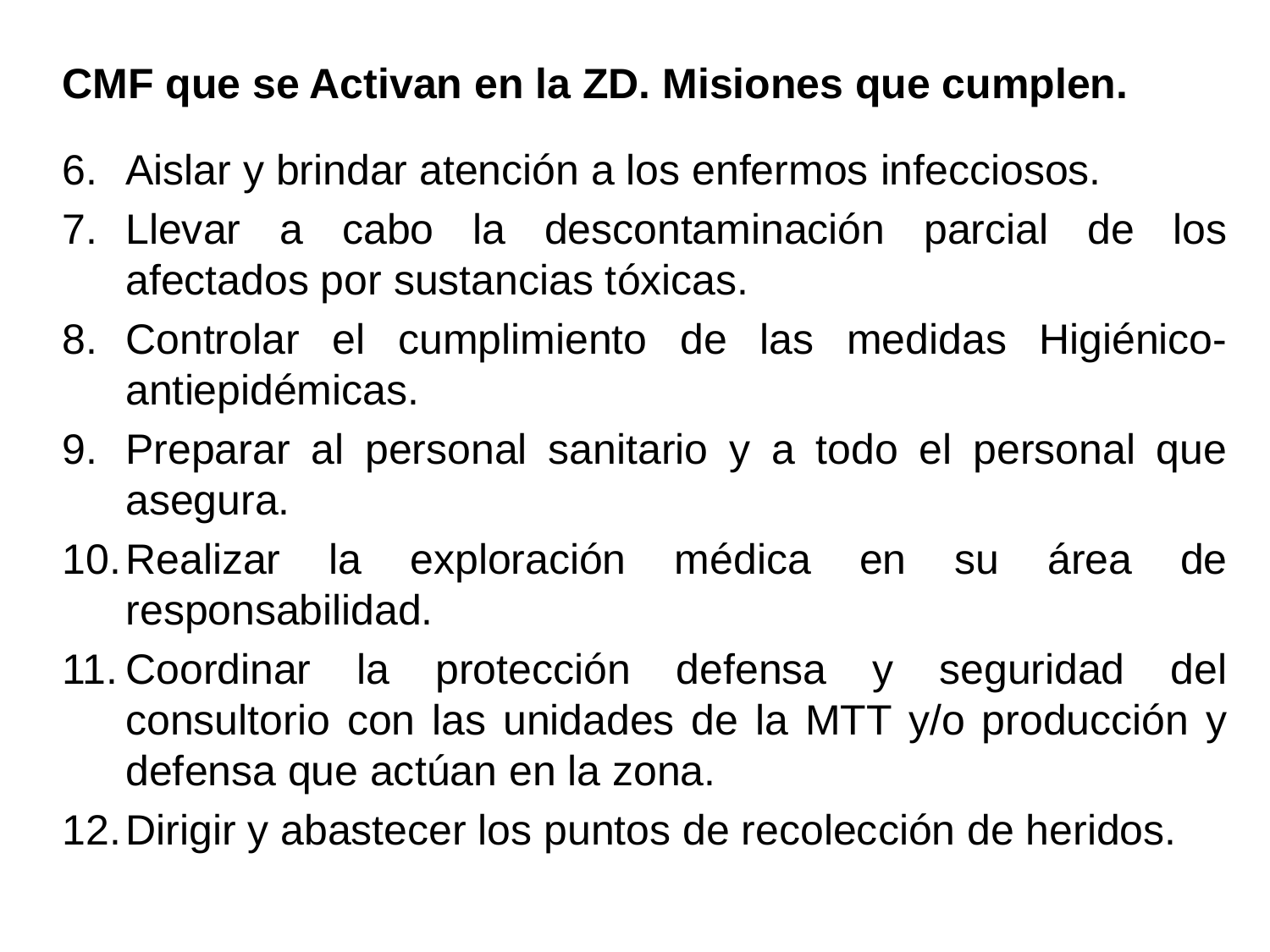

CMF que se Activan en la ZD. Misiones que cumplen.

Aislar y brindar atención a los enfermos infecciosos.
Llevar a cabo la descontaminación parcial de los afectados por sustancias tóxicas.
Controlar el cumplimiento de las medidas Higiénico-antiepidémicas.
Preparar al personal sanitario y a todo el personal que asegura.
Realizar la exploración médica en su área de responsabilidad.
Coordinar la protección defensa y seguridad del consultorio con las unidades de la MTT y/o producción y defensa que actúan en la zona.
Dirigir y abastecer los puntos de recolección de heridos.